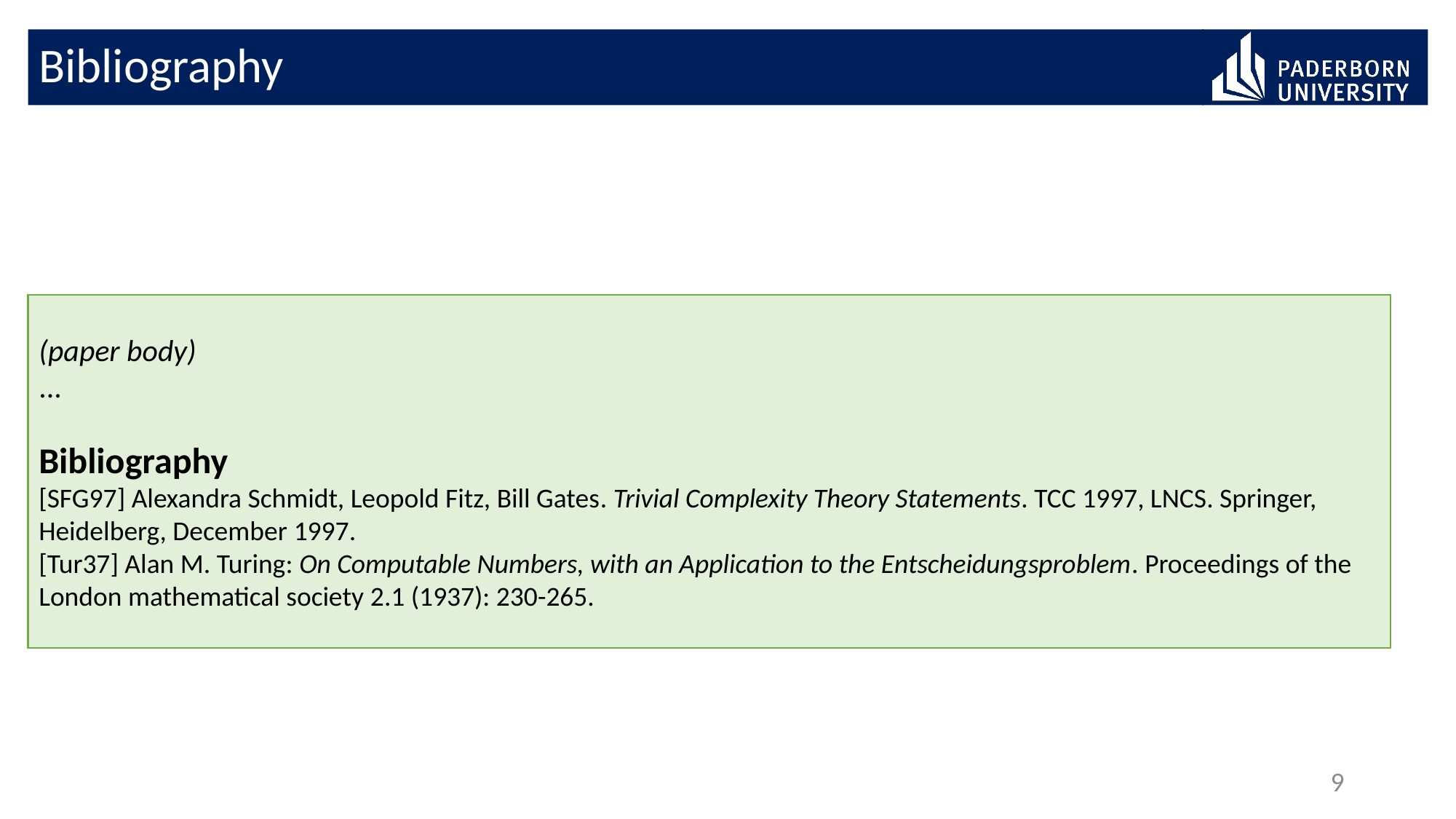

# Bibliography
(paper body)
...

Bibliography
[SFG97] Alexandra Schmidt, Leopold Fitz, Bill Gates. Trivial Complexity Theory Statements. TCC 1997, LNCS. Springer, Heidelberg, December 1997.
[Tur37] Alan M. Turing: On Computable Numbers, with an Application to the Entscheidungsproblem. Proceedings of the London mathematical society 2.1 (1937): 230-265.
9